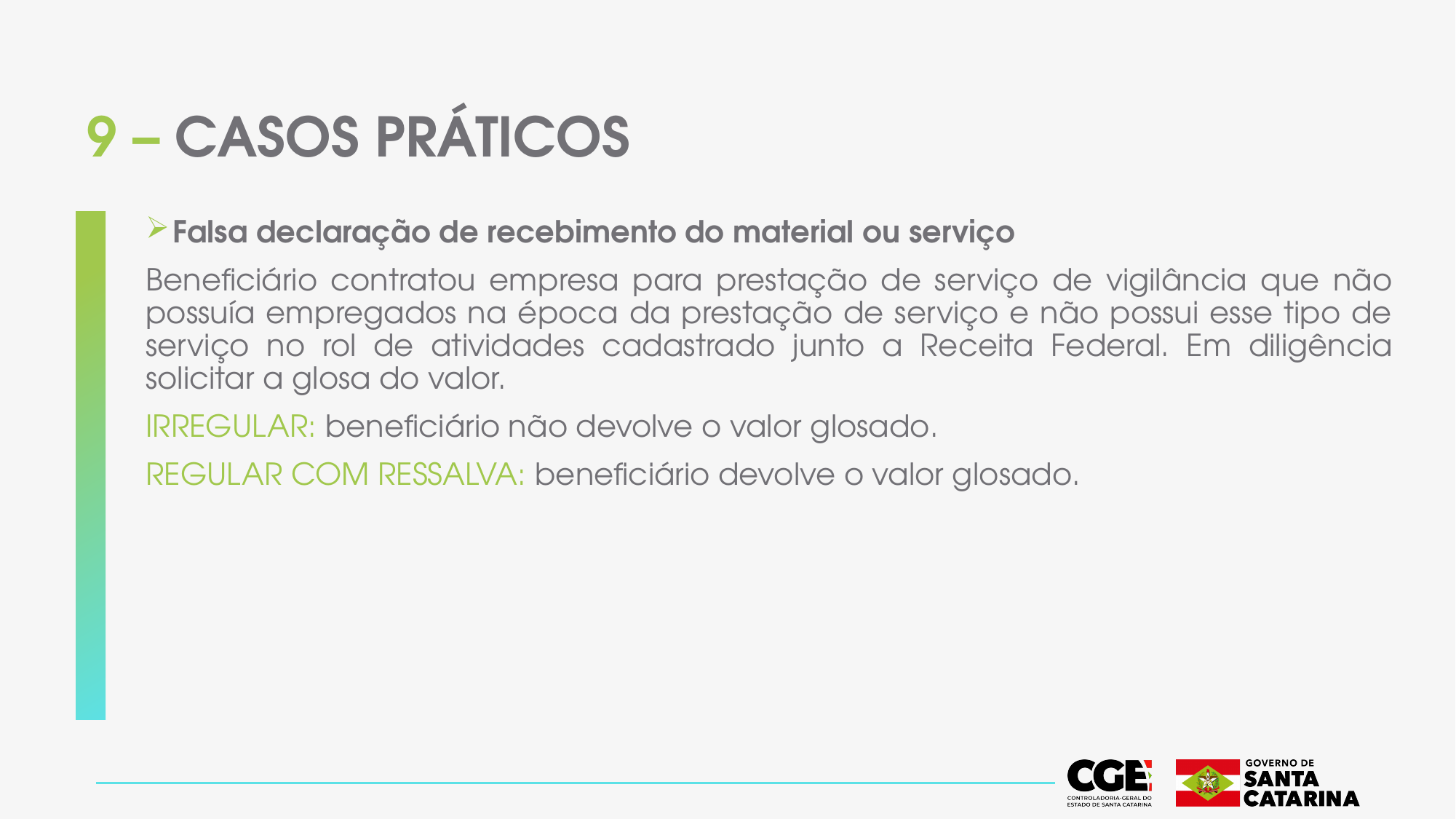

# 9 – CASOS PRÁTICOS
Falsa declaração de recebimento do material ou serviço
Beneficiário contratou empresa para prestação de serviço de vigilância que não possuía empregados na época da prestação de serviço e não possui esse tipo de serviço no rol de atividades cadastrado junto a Receita Federal. Em diligência solicitar a glosa do valor.
IRREGULAR: beneficiário não devolve o valor glosado.
REGULAR COM RESSALVA: beneficiário devolve o valor glosado.